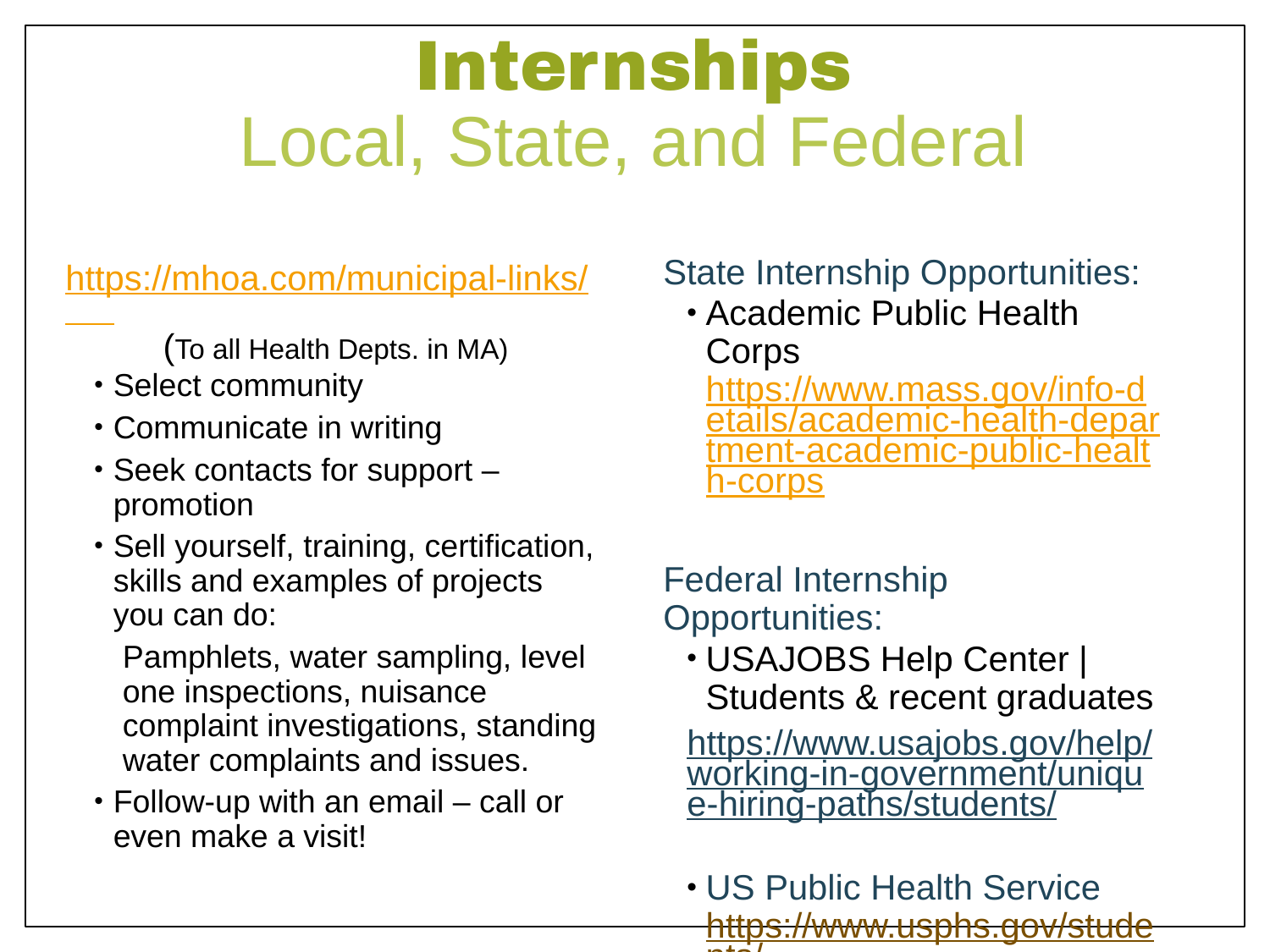

# Internships Local, State, and Federal

State Internship Opportunities:
Academic Public Health Corps https://www.mass.gov/info-details/academic-health-department-academic-public-health-corps
Federal Internship Opportunities:
USAJOBS Help Center | Students & recent graduates
https://www.usajobs.gov/help/working-in-government/unique-hiring-paths/students/
US Public Health Service https://www.usphs.gov/students/
https://mhoa.com/municipal-links/     (To all Health Depts. in MA)
Select community
Communicate in writing
Seek contacts for support – promotion
Sell yourself, training, certification, skills and examples of projects you can do:
Pamphlets, water sampling, level one inspections, nuisance complaint investigations, standing water complaints and issues.
Follow-up with an email – call or even make a visit!